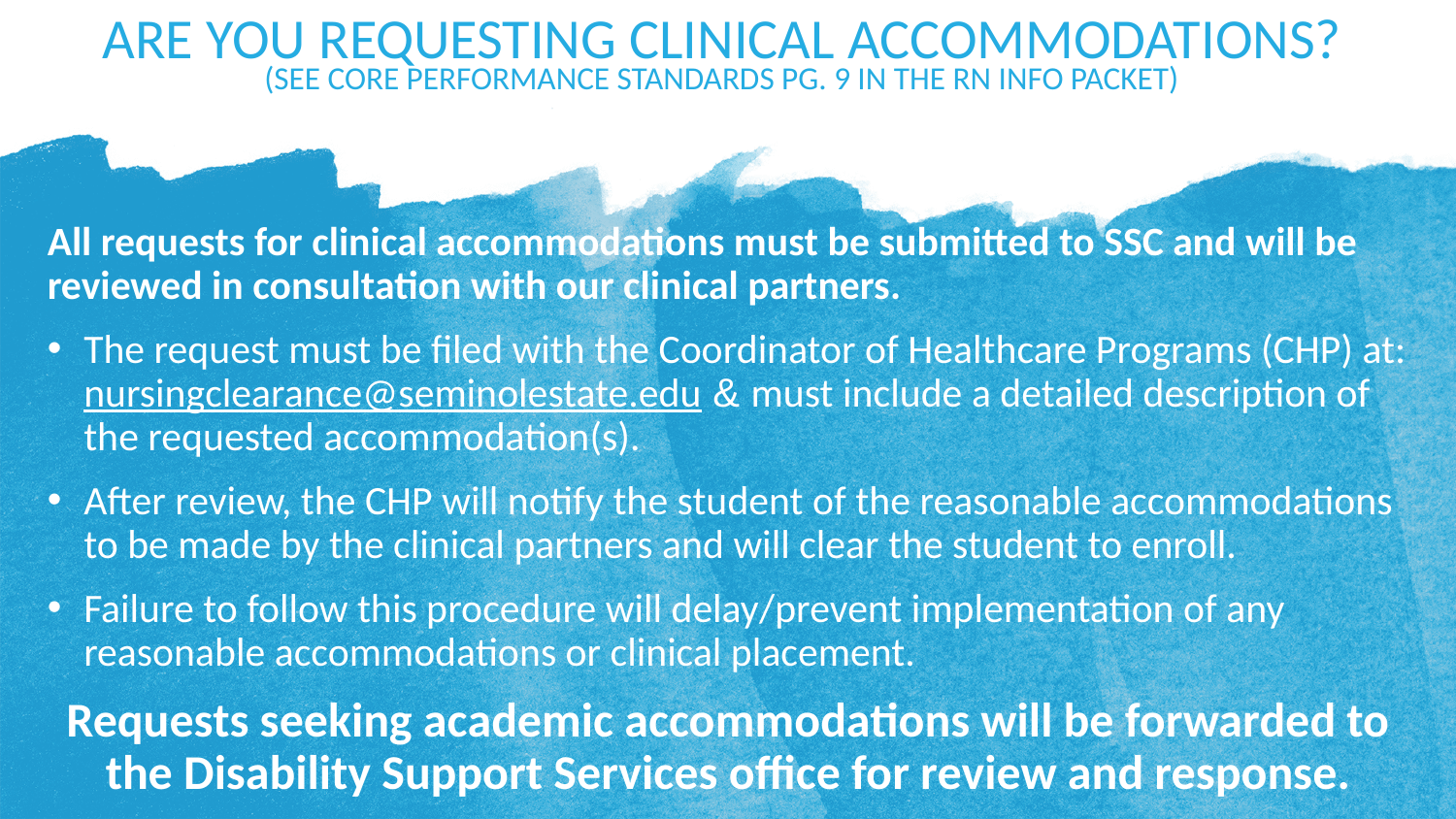

Are you requesting clinical accommodations?
(See Core Performance Standards pg. 9 in the RN Info Packet)
All requests for clinical accommodations must be submitted to SSC and will be reviewed in consultation with our clinical partners.
The request must be filed with the Coordinator of Healthcare Programs (CHP) at: nursingclearance@seminolestate.edu & must include a detailed description of the requested accommodation(s).
After review, the CHP will notify the student of the reasonable accommodations to be made by the clinical partners and will clear the student to enroll.
Failure to follow this procedure will delay/prevent implementation of any reasonable accommodations or clinical placement.
Requests seeking academic accommodations will be forwarded to the Disability Support Services office for review and response.

SSC rule: Students can take the test 3X in a 12 month period - 31 days between retakes
UCF rule: Students can take the test 3X in a calendar year (Jan-Dec)  - 30 days between retakes

Official TEAS score must be in your student record prior to submitting a nursing application
If TEAS is taken at SSC, score will be posted to SSC’s student record
If TEAS is taken at another college, student must pay $27 to ATI Testing to send official TEAS score to SSC